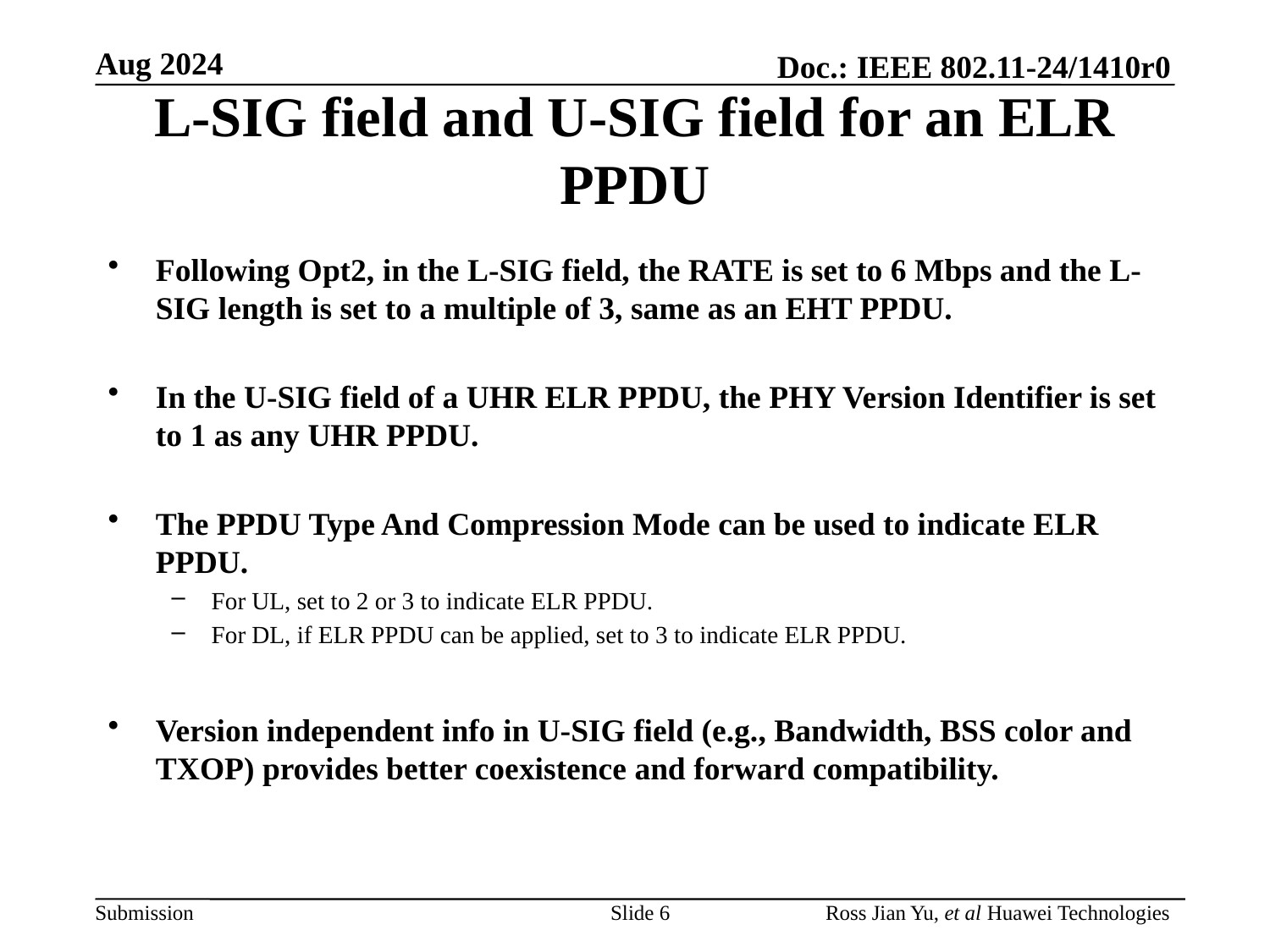

# L-SIG field and U-SIG field for an ELR PPDU
Following Opt2, in the L-SIG field, the RATE is set to 6 Mbps and the L-SIG length is set to a multiple of 3, same as an EHT PPDU.

In the U-SIG field of a UHR ELR PPDU, the PHY Version Identifier is set to 1 as any UHR PPDU.

The PPDU Type And Compression Mode can be used to indicate ELR PPDU.
For UL, set to 2 or 3 to indicate ELR PPDU.
For DL, if ELR PPDU can be applied, set to 3 to indicate ELR PPDU.

Version independent info in U-SIG field (e.g., Bandwidth, BSS color and TXOP) provides better coexistence and forward compatibility.

Slide 6